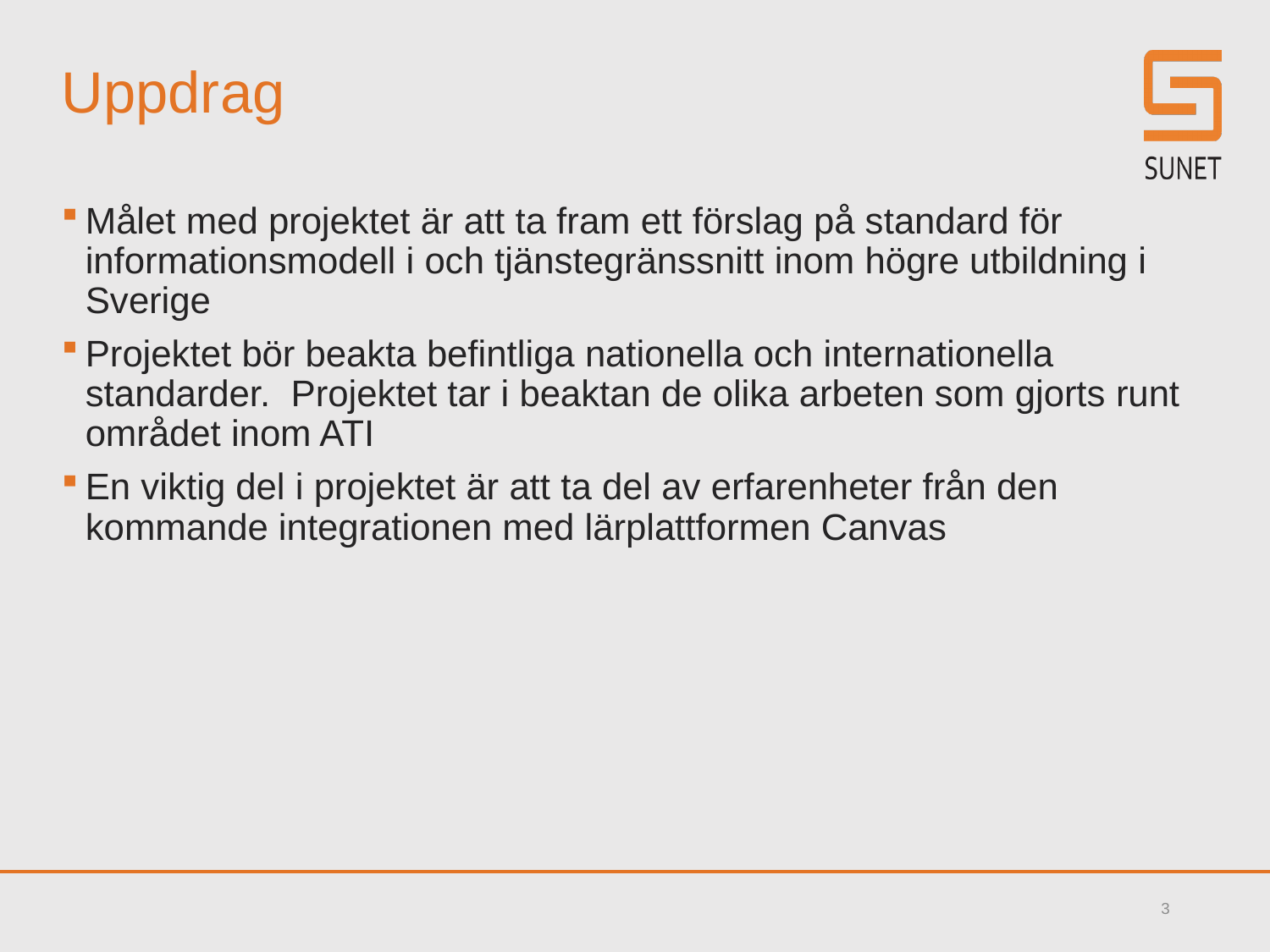

# Uppdrag
Målet med projektet är att ta fram ett förslag på standard för informationsmodell i och tjänstegränssnitt inom högre utbildning i Sverige
Projektet bör beakta befintliga nationella och internationella standarder.  Projektet tar i beaktan de olika arbeten som gjorts runt området inom ATI
En viktig del i projektet är att ta del av erfarenheter från den kommande integrationen med lärplattformen Canvas
3